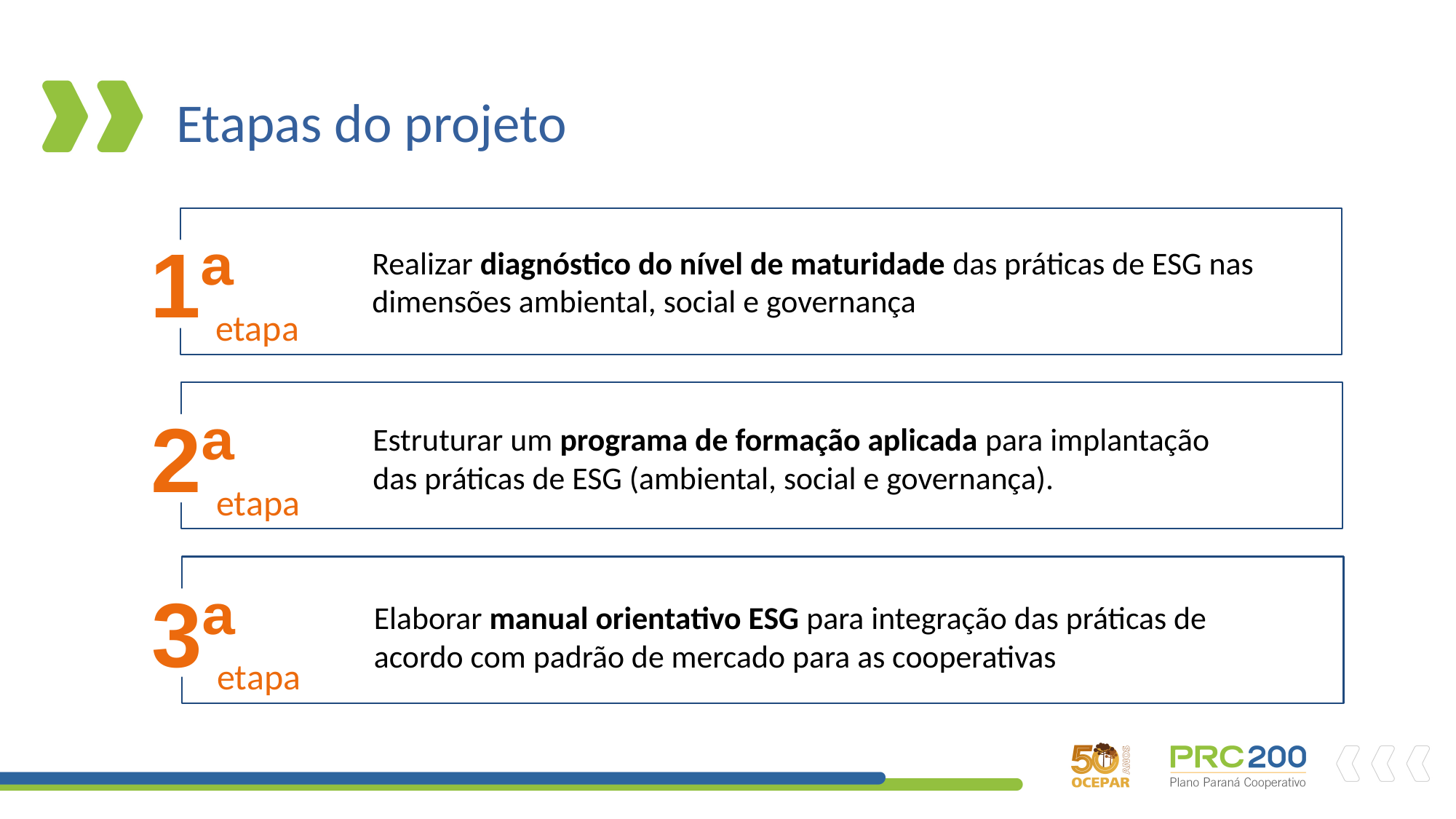

# Etapas do projeto

1ª

etapa
Realizar diagnóstico do nível de maturidade das práticas de ESG nas dimensões ambiental, social e governança

2ª

etapa
Estruturar um programa de formação aplicada para implantação das práticas de ESG (ambiental, social e governança).

3ª

etapa
Elaborar manual orientativo ESG para integração das práticas de acordo com padrão de mercado para as cooperativas